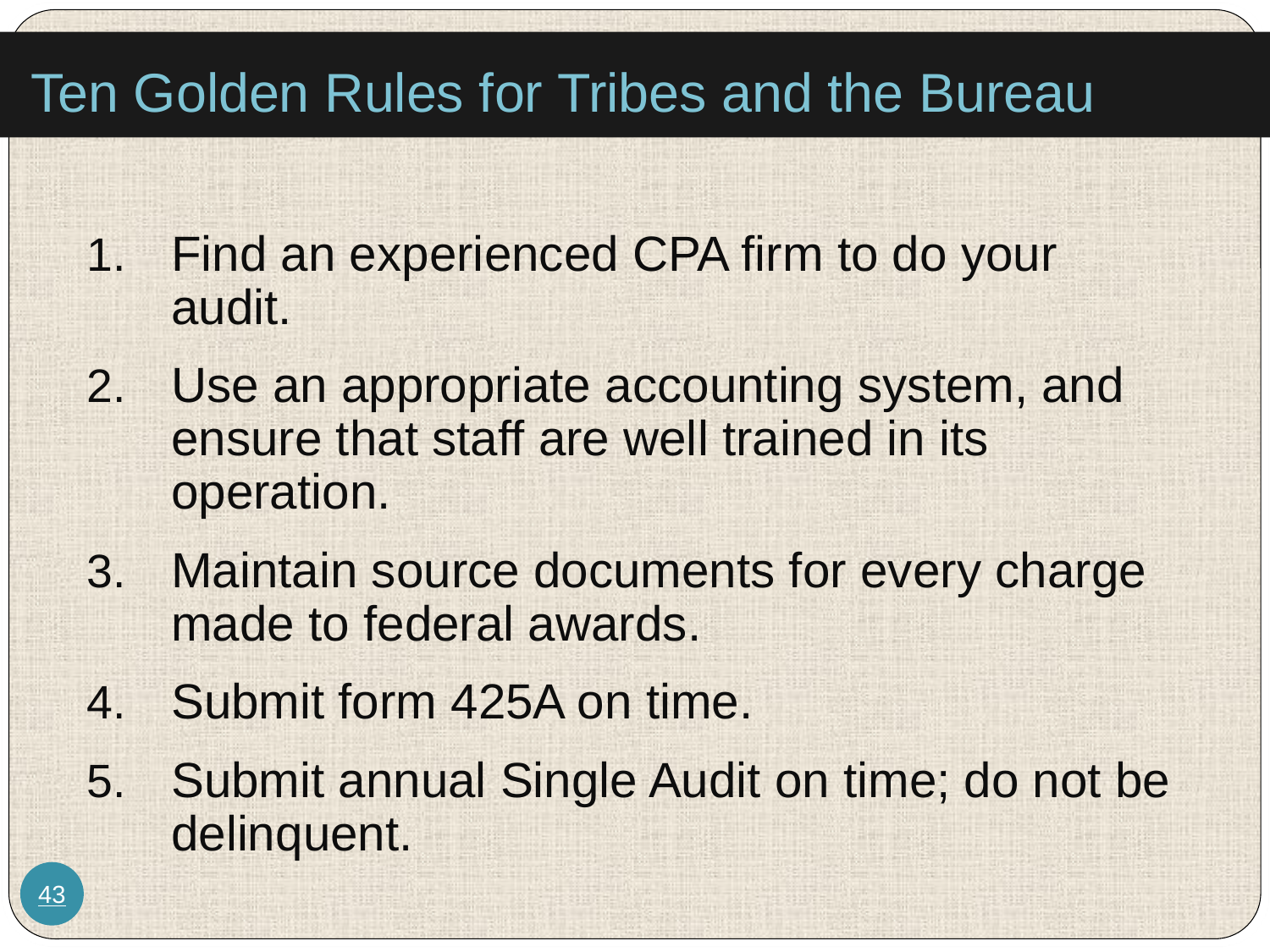

# Ten Golden Rules for Tribes and the Bureau
Find an experienced CPA firm to do your audit.
Use an appropriate accounting system, and ensure that staff are well trained in its operation.
Maintain source documents for every charge made to federal awards.
Submit form 425A on time.
Submit annual Single Audit on time; do not be delinquent.
43